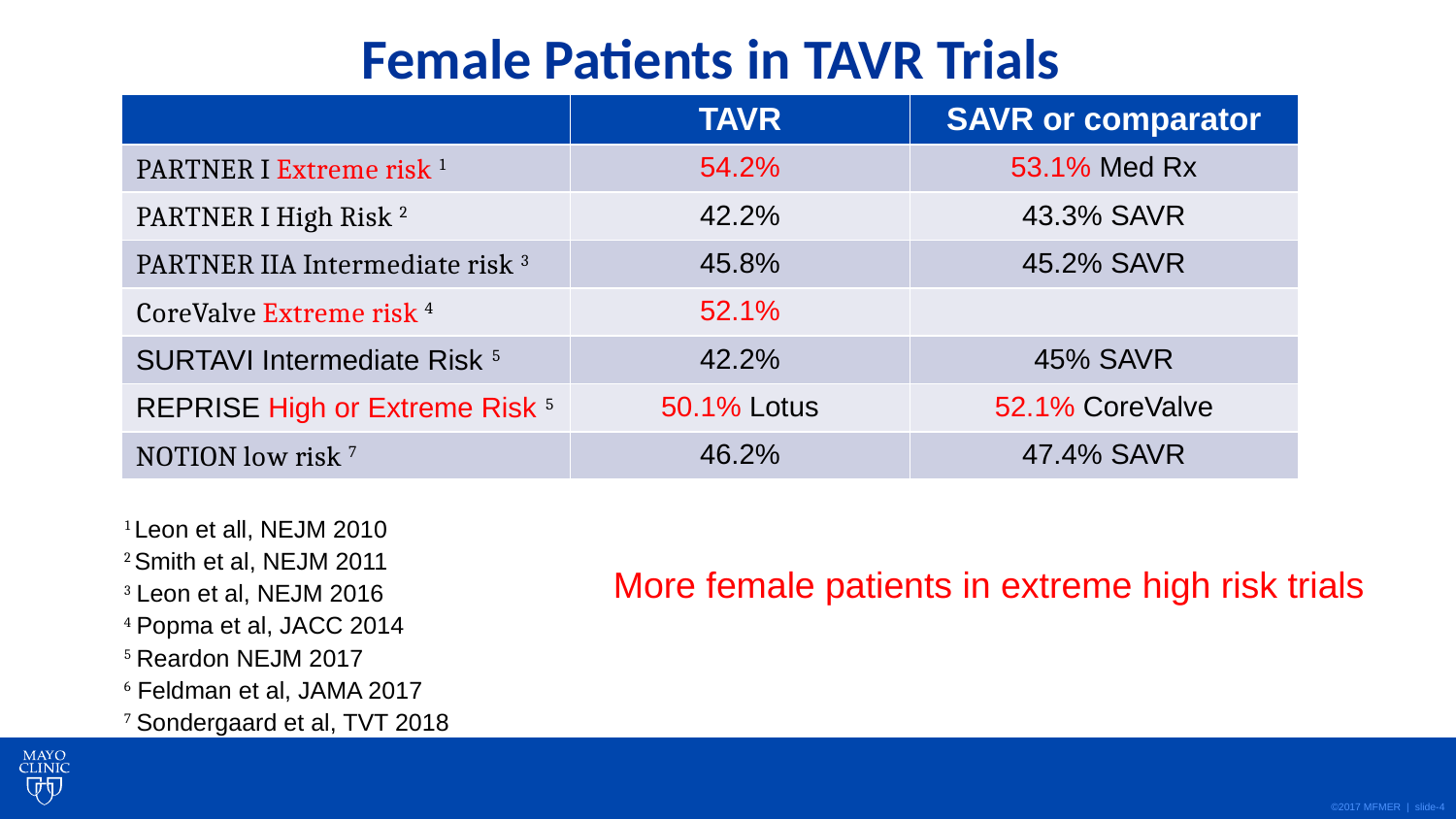

Female Patients in TAVR Trials
|  | TAVR | SAVR or comparator |
| --- | --- | --- |
| PARTNER I Extreme risk 1 | 54.2% | 53.1% Med Rx |
| PARTNER I High Risk 2 | 42.2% | 43.3% SAVR |
| PARTNER IIA Intermediate risk 3 | 45.8% | 45.2% SAVR |
| CoreValve Extreme risk 4 | 52.1% |  |
| SURTAVI Intermediate Risk 5 | 42.2% | 45% SAVR |
| REPRISE High or Extreme Risk 5 | 50.1% Lotus | 52.1% CoreValve |
| NOTION low risk 7 | 46.2% | 47.4% SAVR |
1 Leon et all, NEJM 2010
2 Smith et al, NEJM 2011
3 Leon et al, NEJM 2016
4 Popma et al, JACC 2014
5 Reardon NEJM 2017
6  Feldman et al, JAMA 2017
7 Sondergaard et al, TVT 2018
More female patients in extreme high risk trials